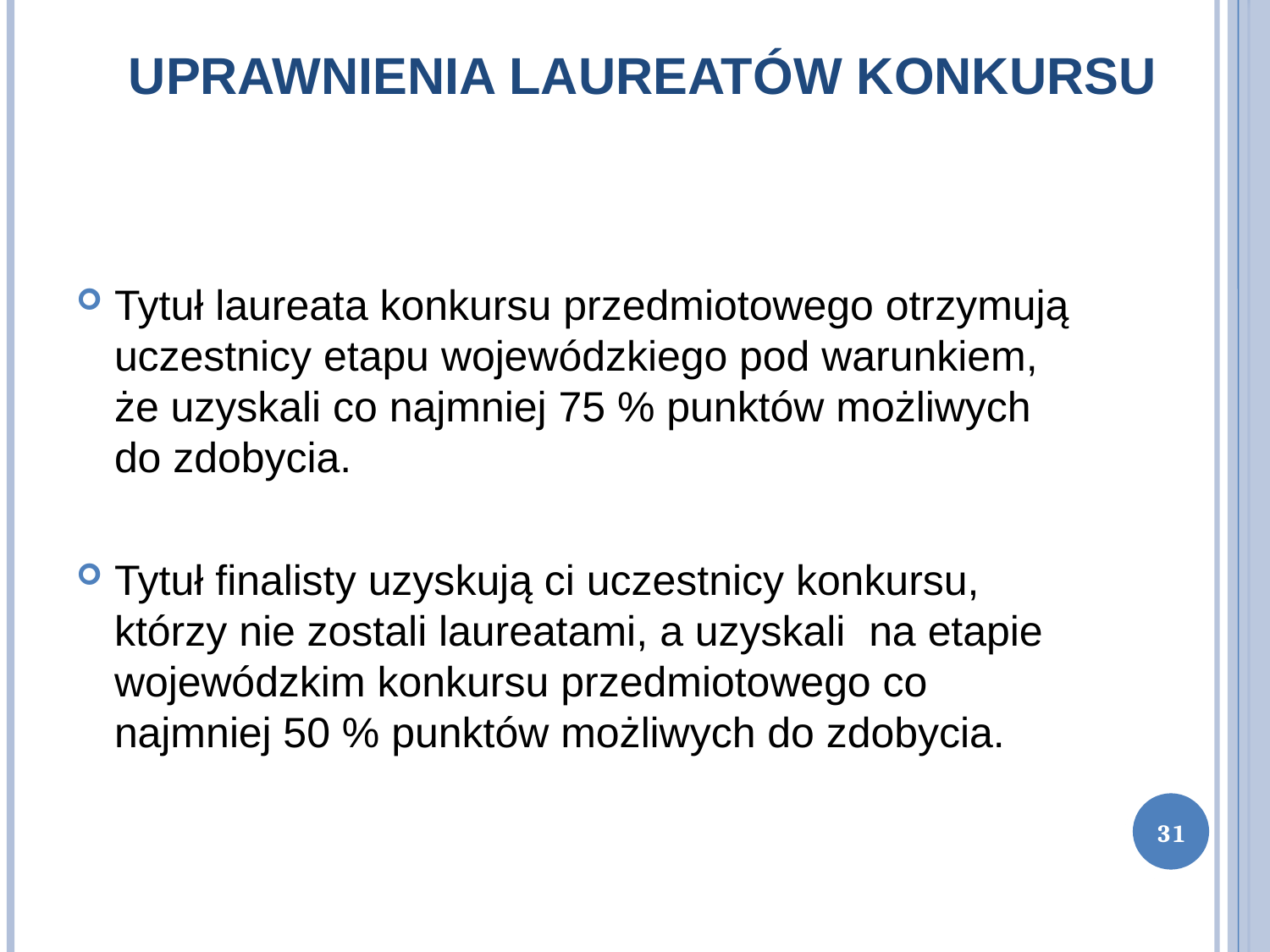

Uprawnienia Laureatów konkursu
#

Tytuł laureata konkursu przedmiotowego otrzymują uczestnicy etapu wojewódzkiego pod warunkiem, że uzyskali co najmniej 75 % punktów możliwych do zdobycia.

Tytuł finalisty uzyskują ci uczestnicy konkursu, którzy nie zostali laureatami, a uzyskali  na etapie wojewódzkim konkursu przedmiotowego co najmniej 50 % punktów możliwych do zdobycia.

31